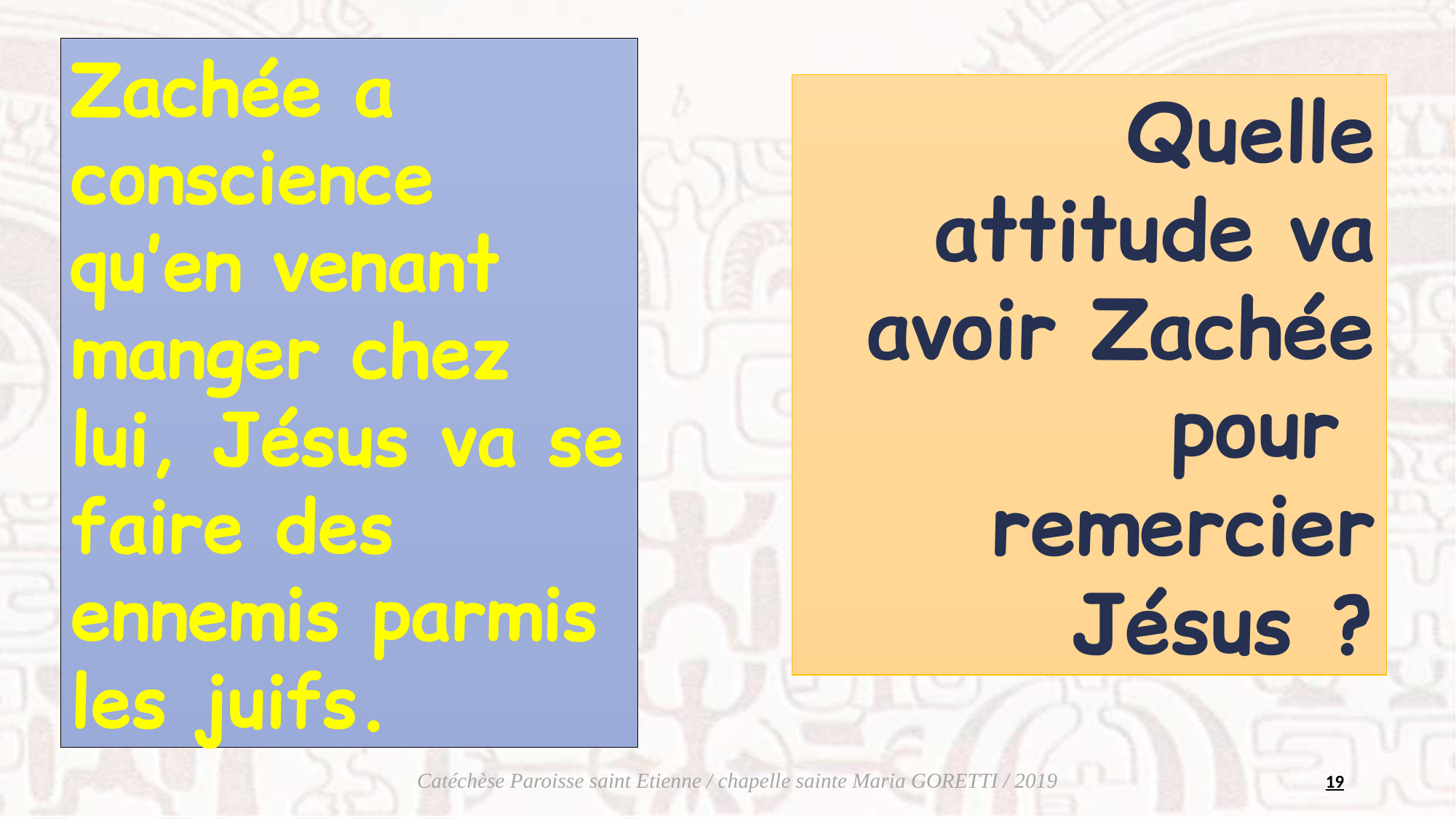

Zachée a conscience qu’en venant manger chez lui, Jésus va se faire des ennemis parmis les juifs.
Quelle attitude va avoir Zachée pour  remercier Jésus ?
19
Catéchèse Paroisse saint Etienne / chapelle sainte Maria GORETTI / 2019